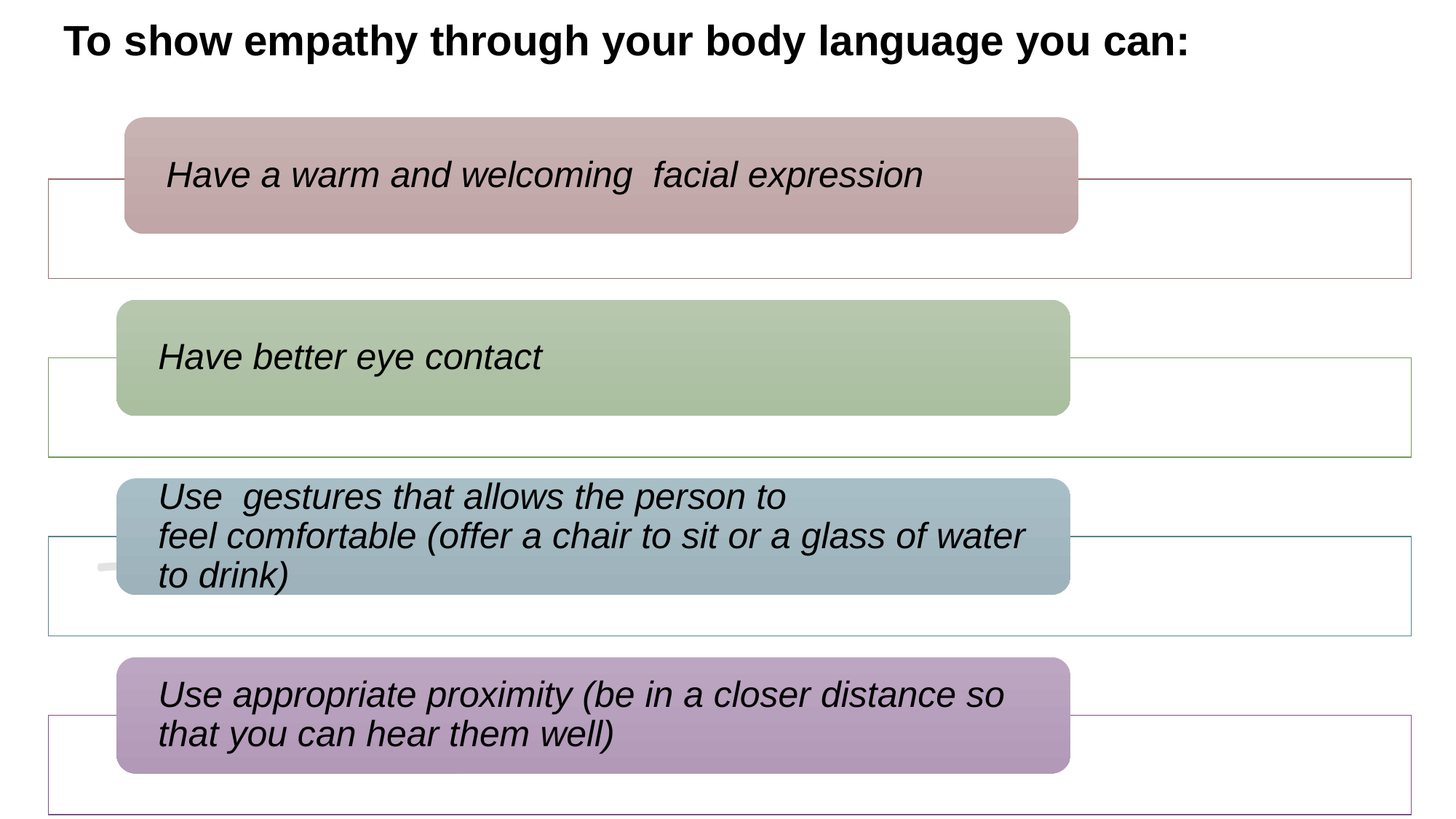

To show empathy through your body language you can:

Have a warm and welcoming  facial expression

Have better eye contact

Use  gestures that allows the person to feel comfortable (offer a chair to sit or a glass of water to drink)

Use appropriate proximity (be in a closer distance so that you can hear them well)